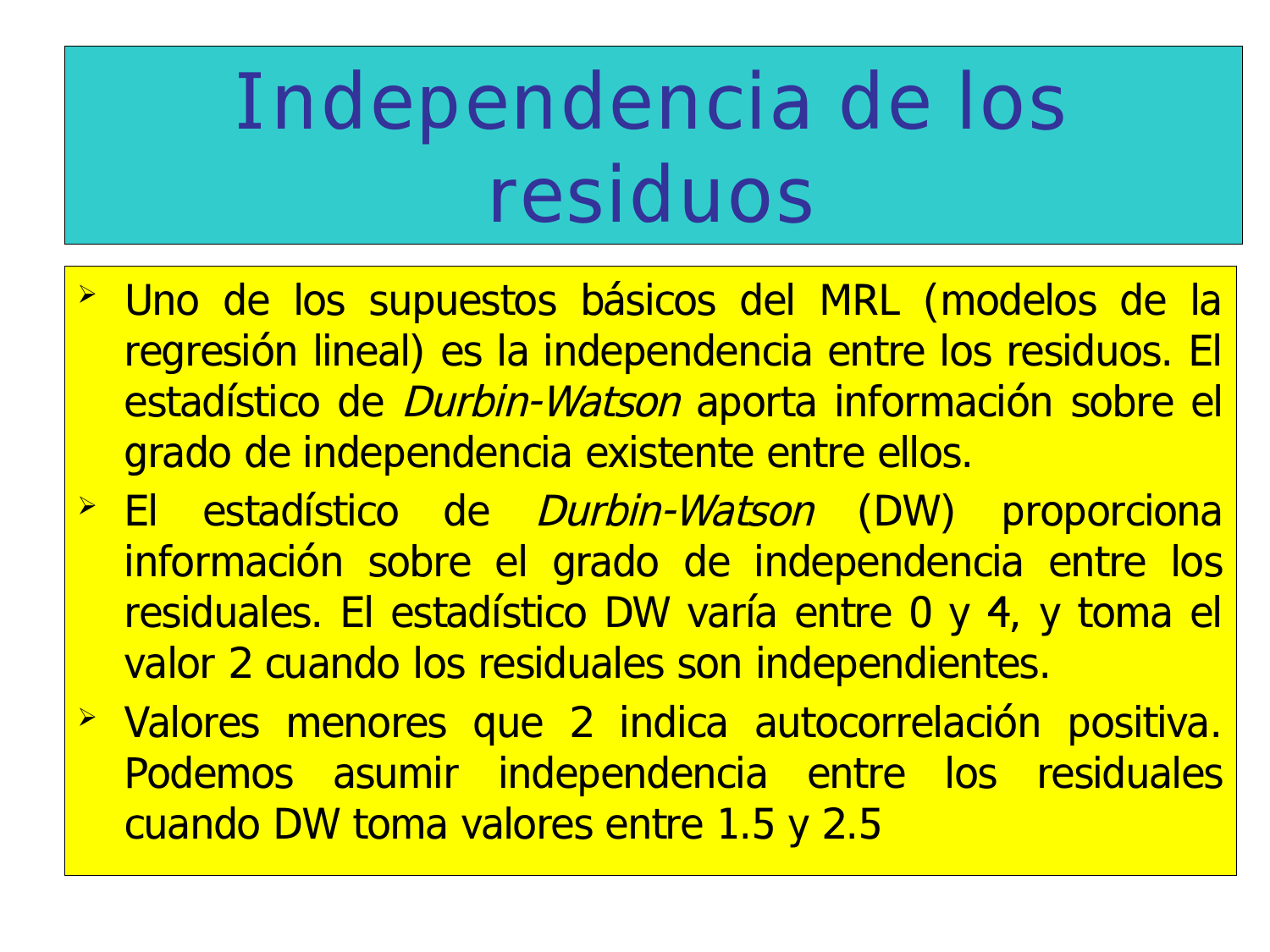

# Independencia de los residuos
Uno de los supuestos básicos del MRL (modelos de la regresión lineal) es la independencia entre los residuos. El estadístico de Durbin-Watson aporta información sobre el grado de independencia existente entre ellos.
El estadístico de Durbin-Watson (DW) proporciona información sobre el grado de independencia entre los residuales. El estadístico DW varía entre 0 y 4, y toma el valor 2 cuando los residuales son independientes.
Valores menores que 2 indica autocorrelación positiva. Podemos asumir independencia entre los residuales cuando DW toma valores entre 1.5 y 2.5